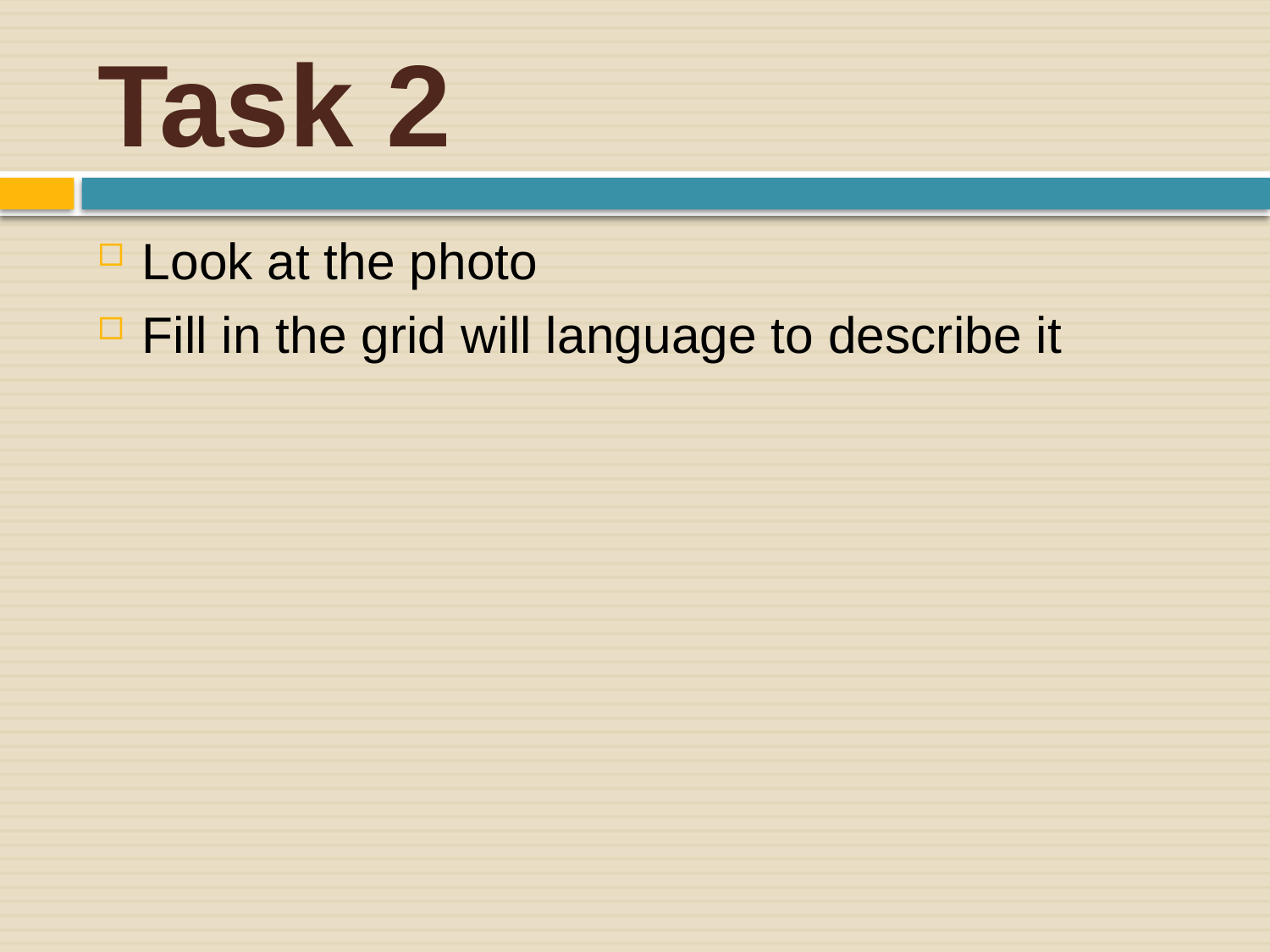

# Task 2
Look at the photo
Fill in the grid will language to describe it